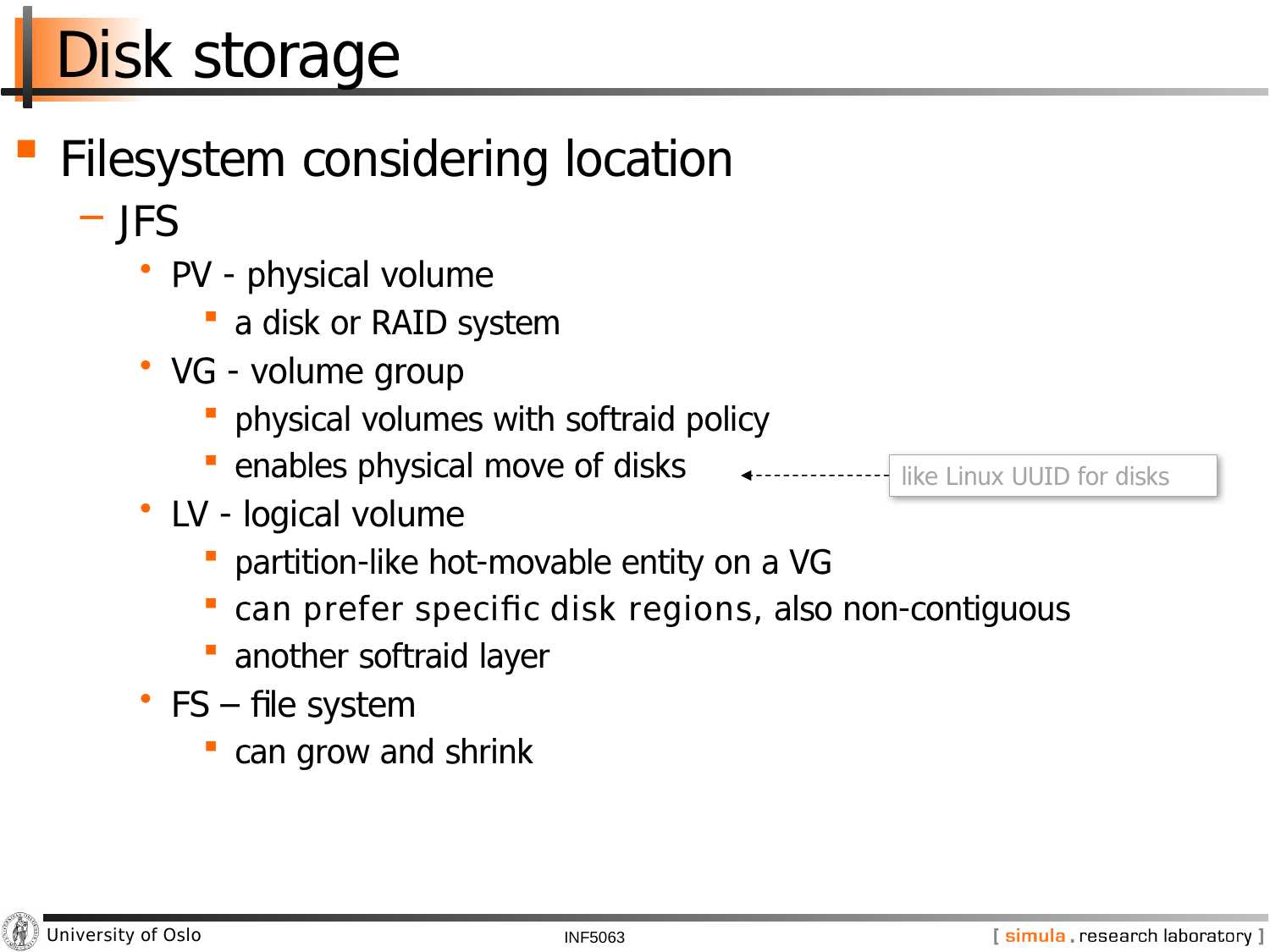

# Disk storage
Filesystem considering location
JFS
PV - physical volume
a disk or RAID system
VG - volume group
physical volumes with softraid policy
enables physical move of disks
LV - logical volume
partition-like hot-movable entity on a VG
can prefer specific disk regions, also non-contiguous
another softraid layer
FS – file system
can grow and shrink
like Linux UUID for disks